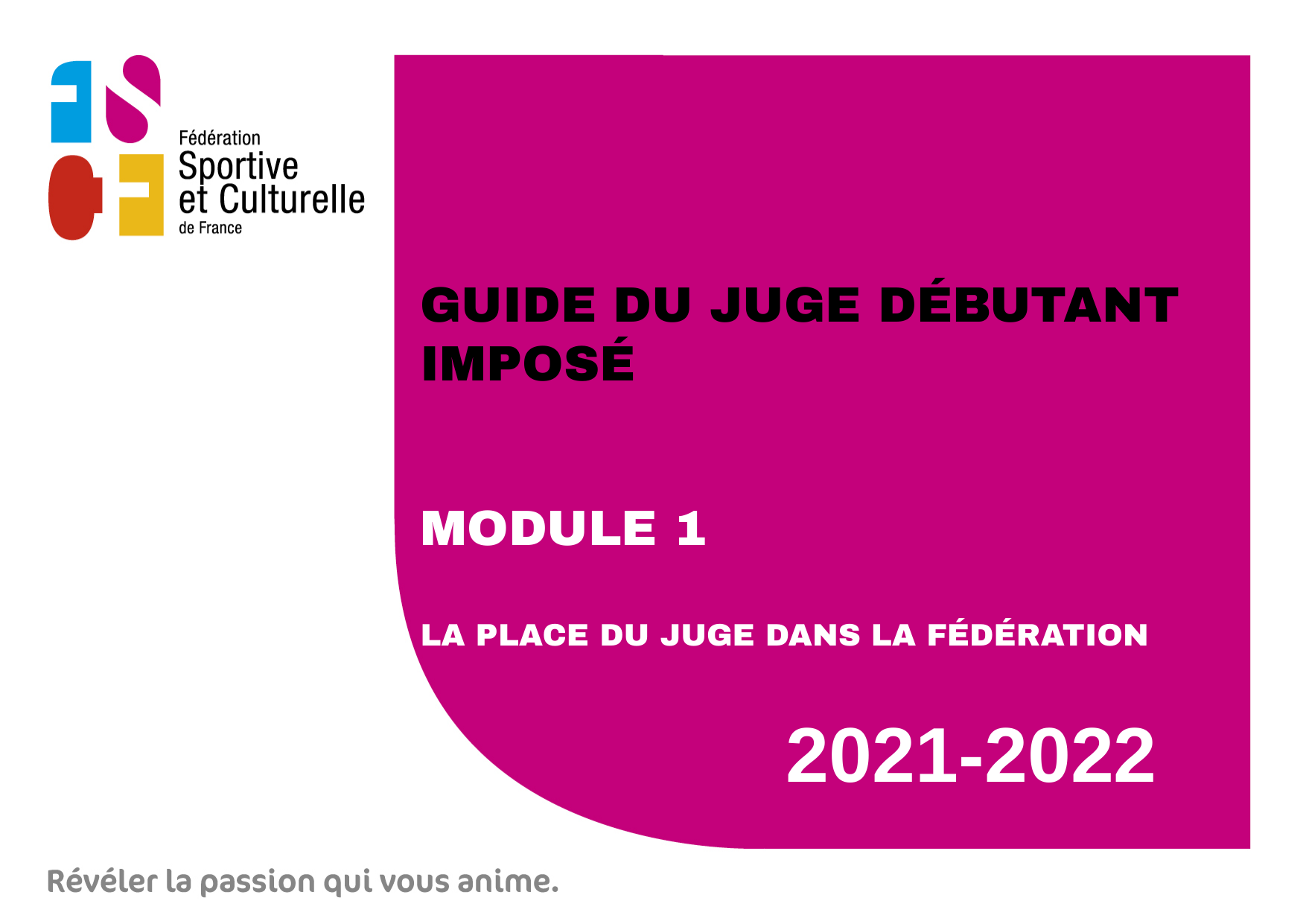

# Guide du juge débutant imposé
Module 1

La place du juge dans la fédération

2021-2022